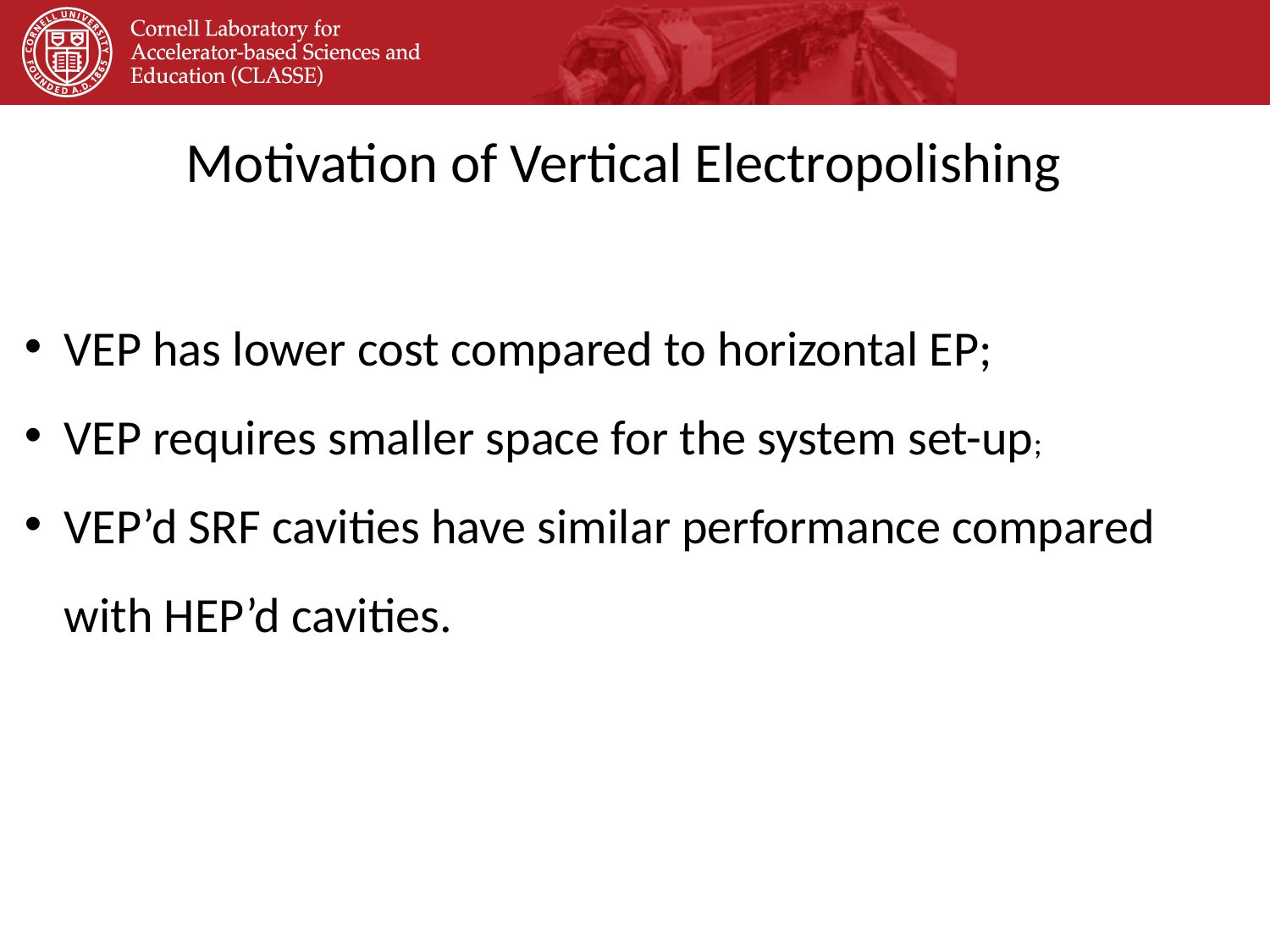

# Motivation of Vertical Electropolishing
VEP has lower cost compared to horizontal EP;
VEP requires smaller space for the system set-up;
VEP’d SRF cavities have similar performance compared with HEP’d cavities.